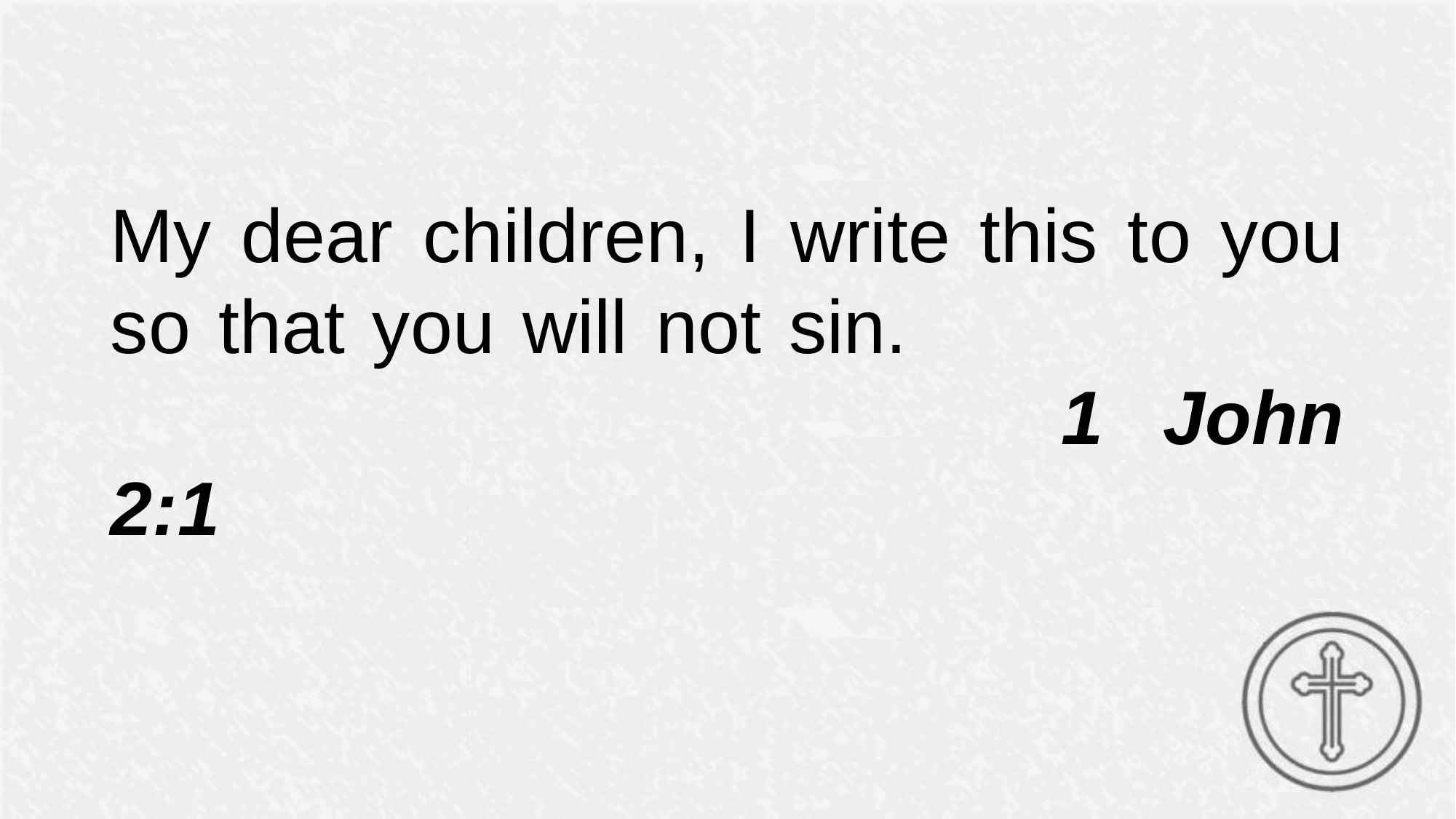

My dear children, I write this to you so that you will not sin.							  					1 John 2:1